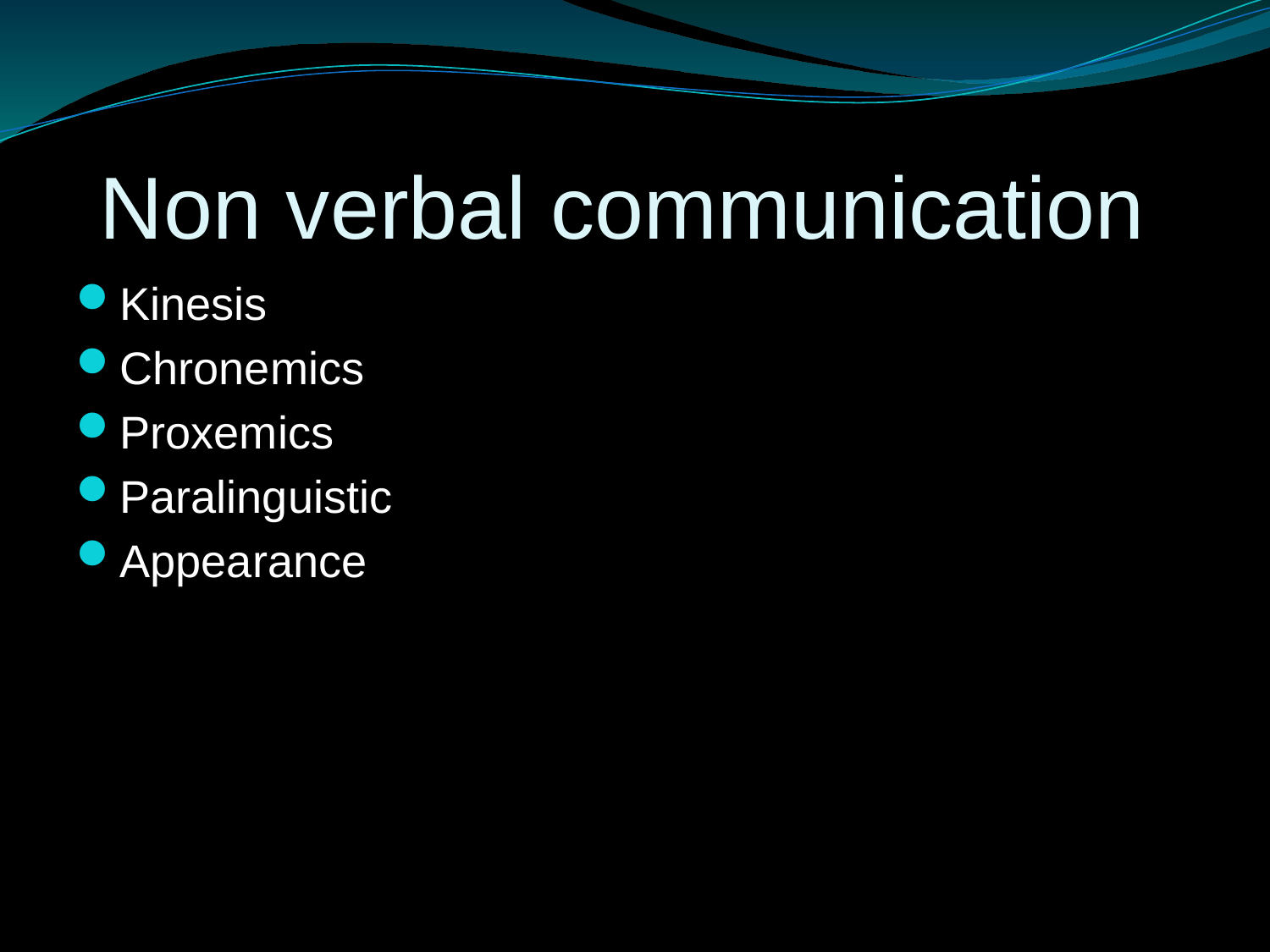

# Non verbal communication
Kinesis
Chronemics
Proxemics
Paralinguistic
Appearance